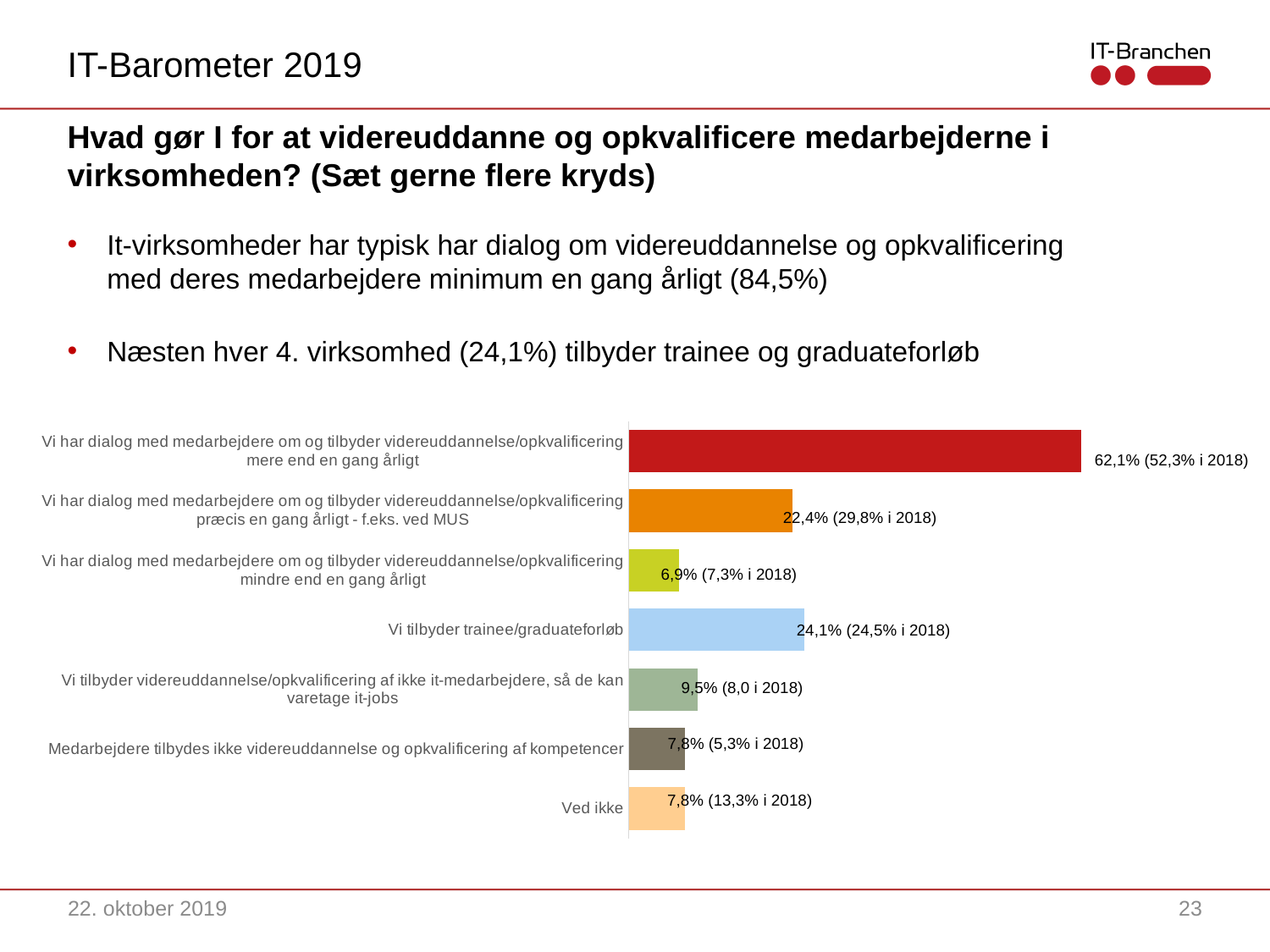

IT-Barometer 2019
# Hvad gør I for at videreuddanne og opkvalificere medarbejderne i virksomheden? (Sæt gerne flere kryds)
It-virksomheder har typisk har dialog om videreuddannelse og opkvalificering med deres medarbejdere minimum en gang årligt (84,5%)
Næsten hver 4. virksomhed (24,1%) tilbyder trainee og graduateforløb

### Chart

| Category |  |
|---|---|
| Ved ikke | 0.0776 |
| Medarbejdere tilbydes ikke videreuddannelse og opkvalificering af kompetencer | 0.0776 |
| Vi tilbyder videreuddannelse/opkvalificering af ikke it-medarbejdere, så de kan varetage it-jobs | 0.0948 |
| Vi tilbyder trainee/graduateforløb | 0.2414 |
| Vi har dialog med medarbejdere om og tilbyder videreuddannelse/opkvalificering mindre end en gang årligt | 0.069 |
| Vi har dialog med medarbejdere om og tilbyder videreuddannelse/opkvalificering præcis en gang årligt - f.eks. ved MUS | 0.2241 |
| Vi har dialog med medarbejdere om og tilbyder videreuddannelse/opkvalificering mere end en gang årligt | 0.6207 |
62,1% (52,3% i 2018)
22,4% (29,8% i 2018)
6,9% (7,3% i 2018)
24,1% (24,5% i 2018)
9,5% (8,0 i 2018)
7,8% (5,3% i 2018)
7,8% (13,3% i 2018)
22. oktober 2019
23